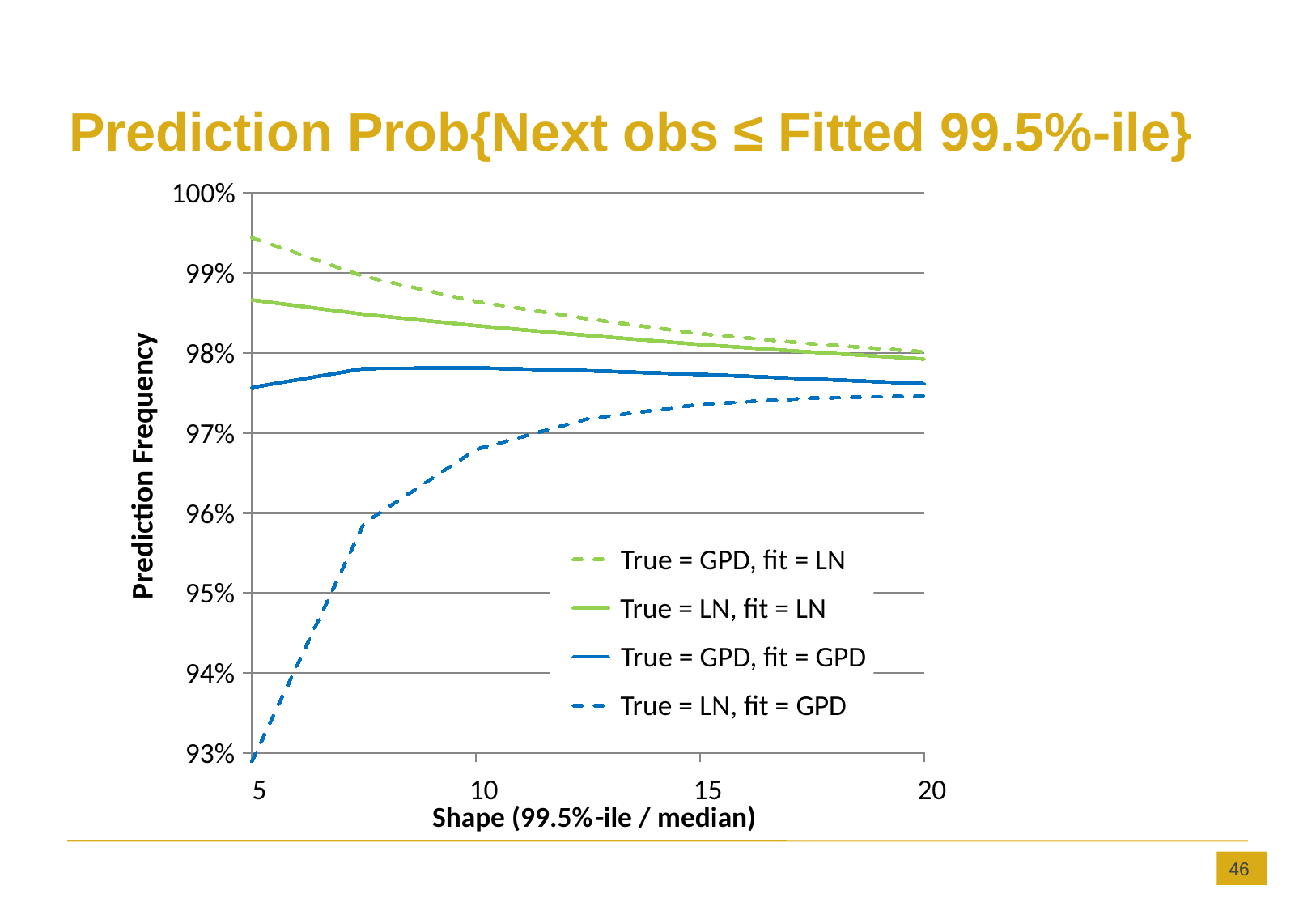

# Prediction Prob{Next obs ≤ Fitted 99.5%-ile}
100%

99%

Prediction Frequency
98%

97%
96%

True = GPD, fit = LN

95%
True = LN, fit = LN

True = GPD, fit = GPD
94%

True = LN, fit = GPD

93%

5
10
15
20
Shape (99.5%
-
ile / median)
46